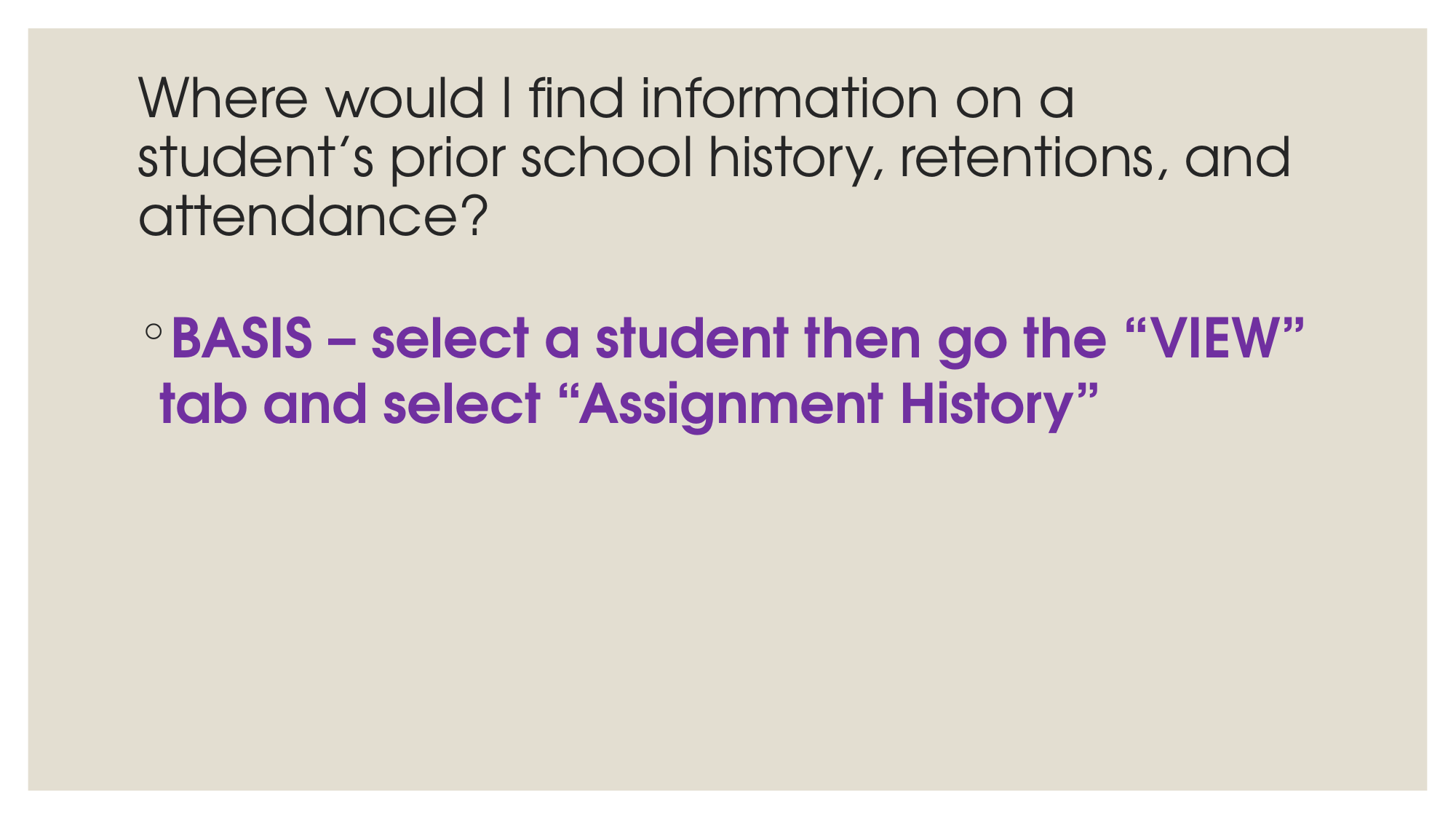

# Where would I find information on a student’s prior school history, retentions, and attendance?

BASIS – select a student then go the “VIEW” tab and select “Assignment History”